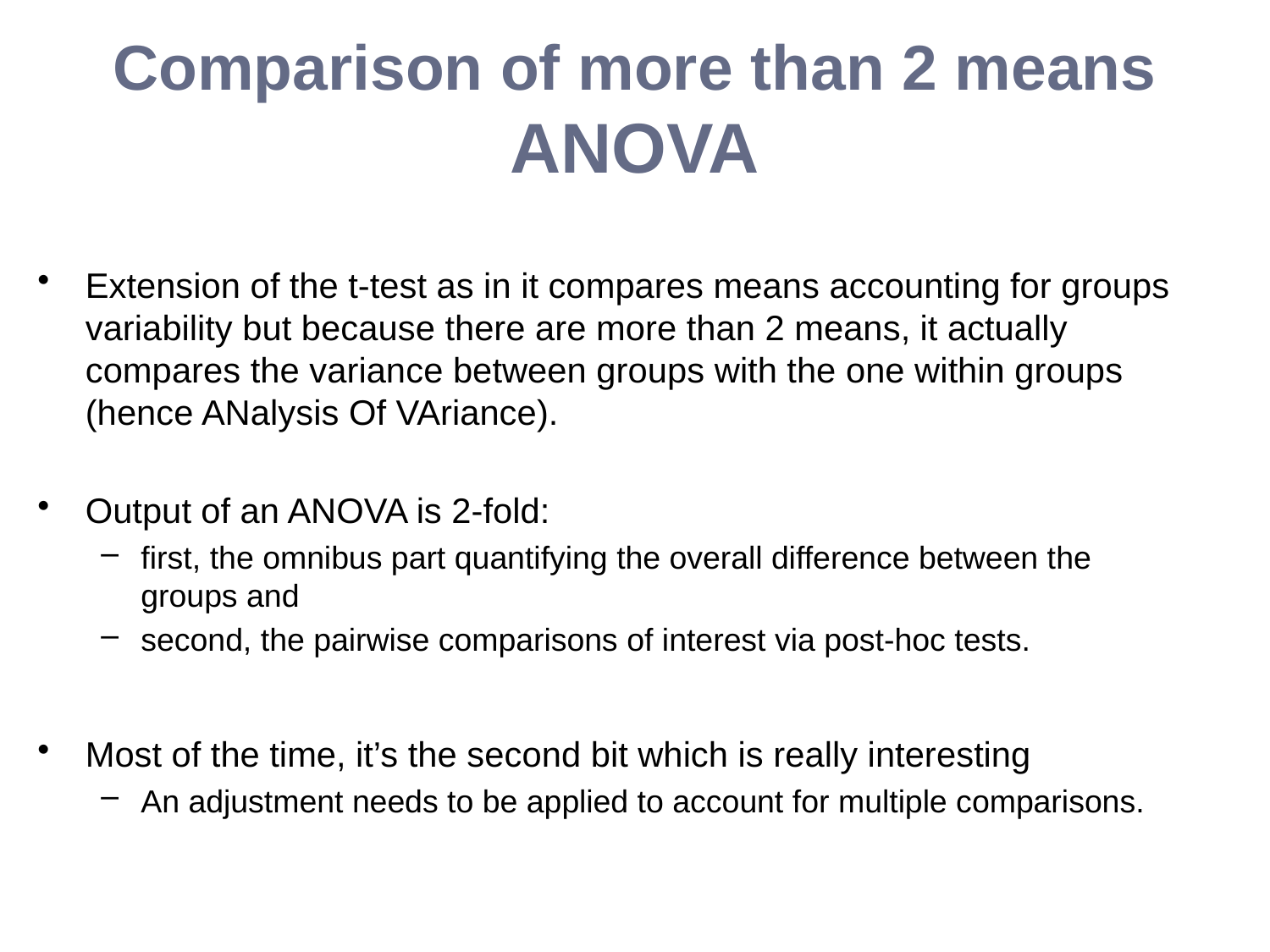

# Comparison of more than 2 means ANOVA
Extension of the t-test as in it compares means accounting for groups variability but because there are more than 2 means, it actually compares the variance between groups with the one within groups (hence ANalysis Of VAriance).

Output of an ANOVA is 2-fold:
first, the omnibus part quantifying the overall difference between the groups and
second, the pairwise comparisons of interest via post-hoc tests.

Most of the time, it’s the second bit which is really interesting
An adjustment needs to be applied to account for multiple comparisons.